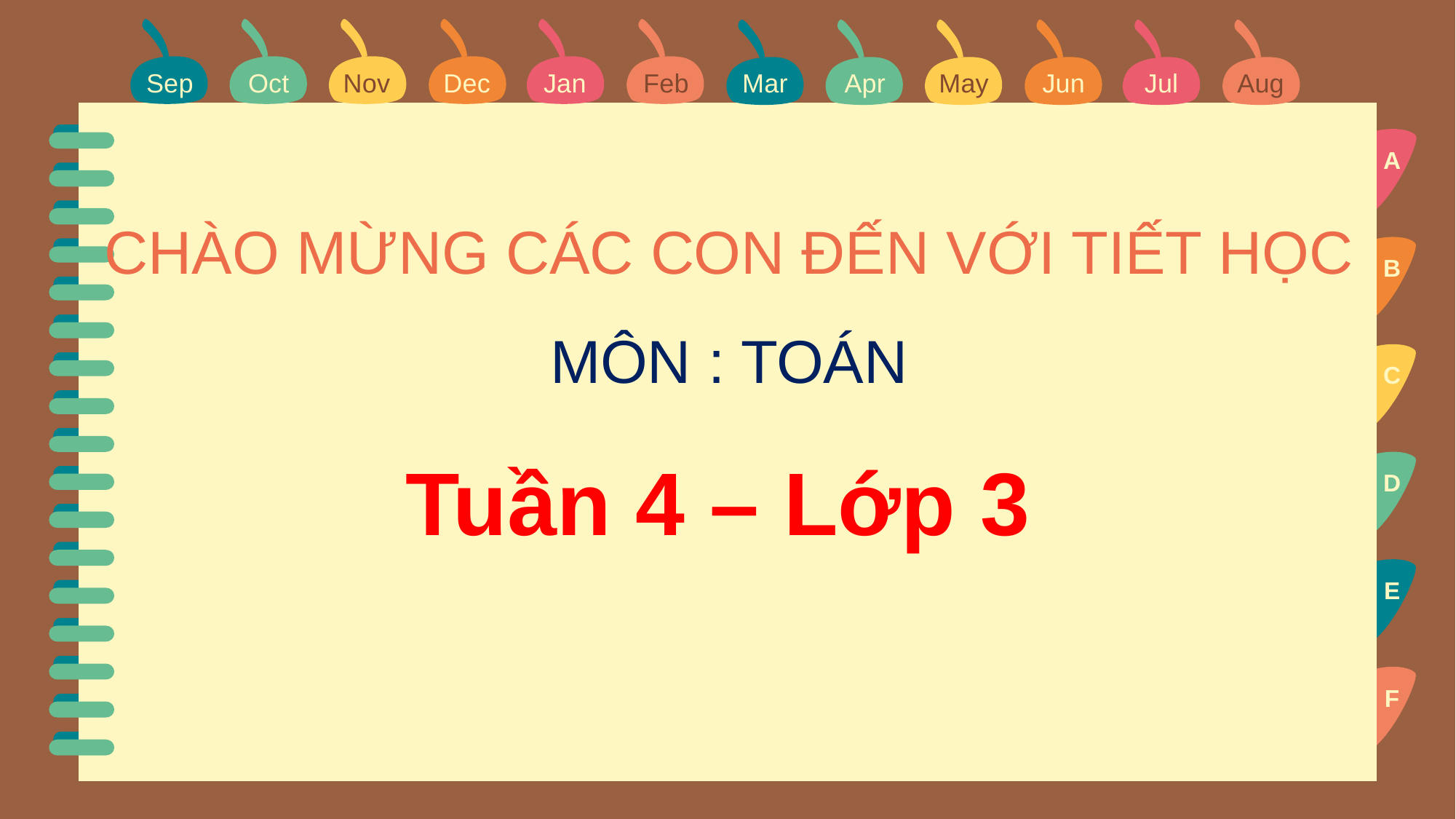

Sep
Oct
Nov
Dec
Jan
Feb
Mar
Apr
May
Jun
Jul
Aug

A
CHÀO MỪNG CÁC CON ĐẾN VỚI TIẾT HỌC
MÔN : TOÁN
B
C
MÔN TOÁN - LỚP 4TuTuần 4 – Lớp 3

D
E
F